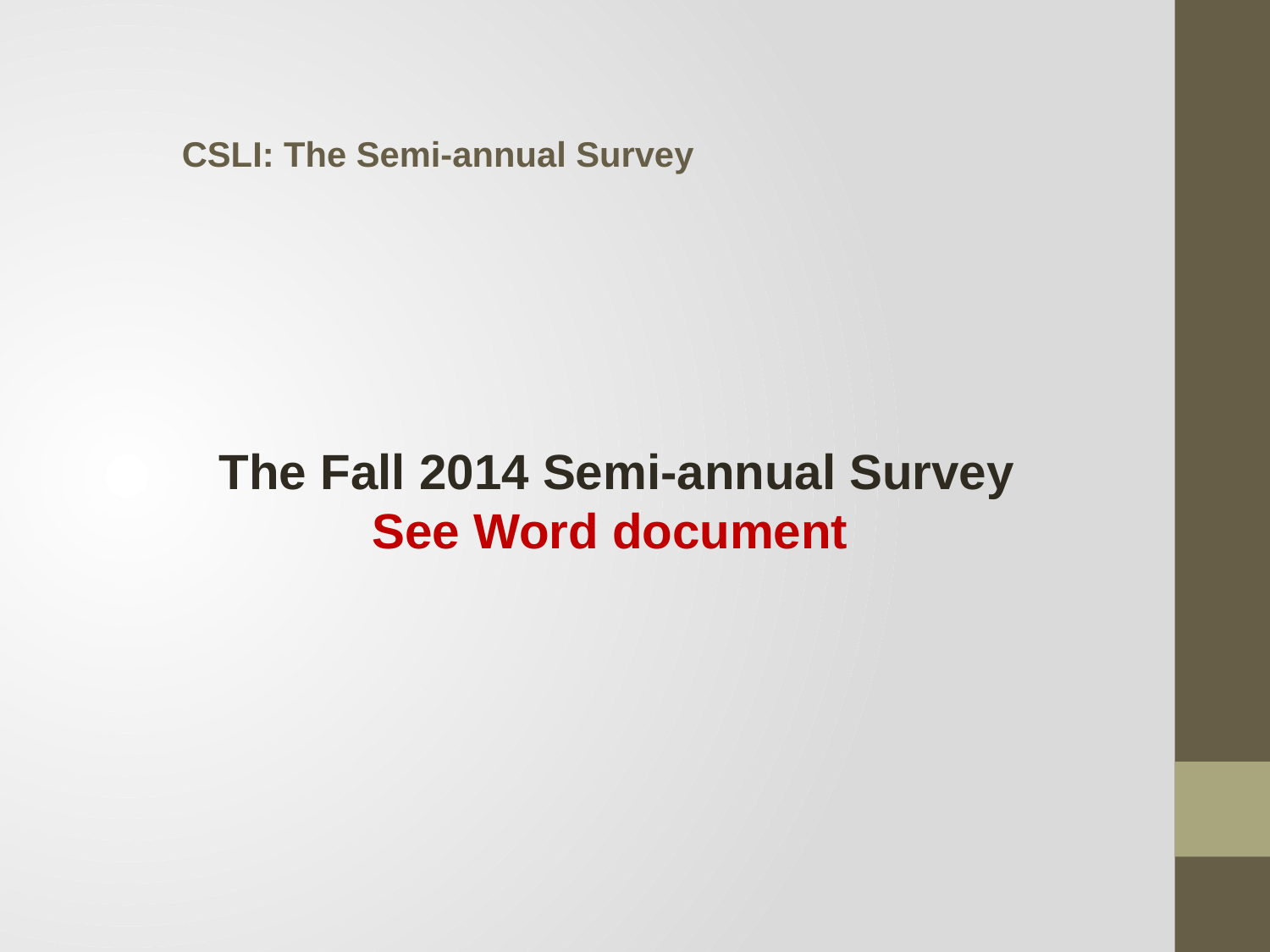

CSLI: The Semi-annual Survey
 The Fall 2014 Semi-annual Survey
See Word document